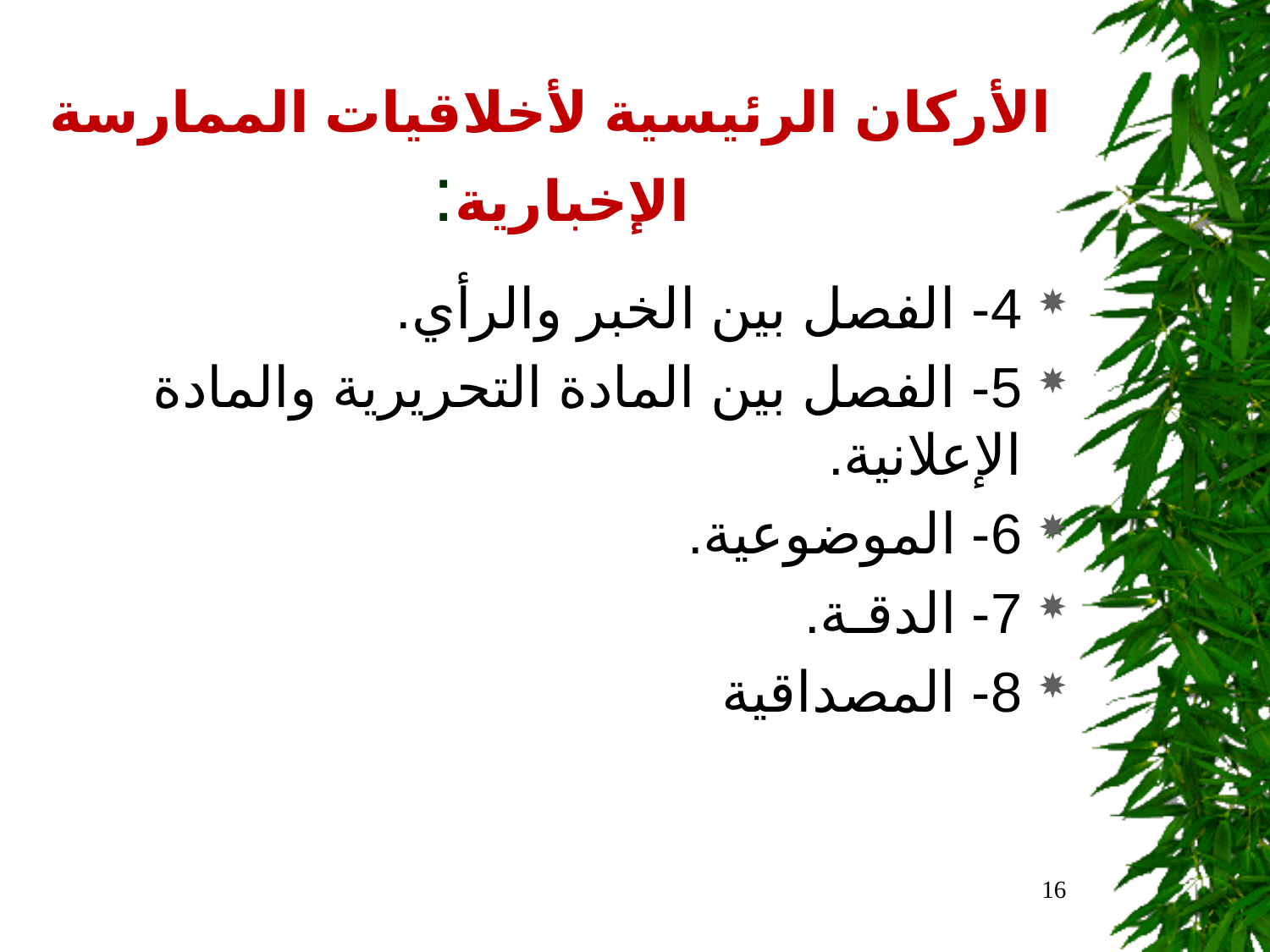

# الأركان الرئيسية لأخلاقيات الممارسة الإخبارية:
4- الفصل بين الخبر والرأي.
5- الفصل بين المادة التحريرية والمادة الإعلانية.
6- الموضوعية.
7- الدقـة.
8- المصداقية
16